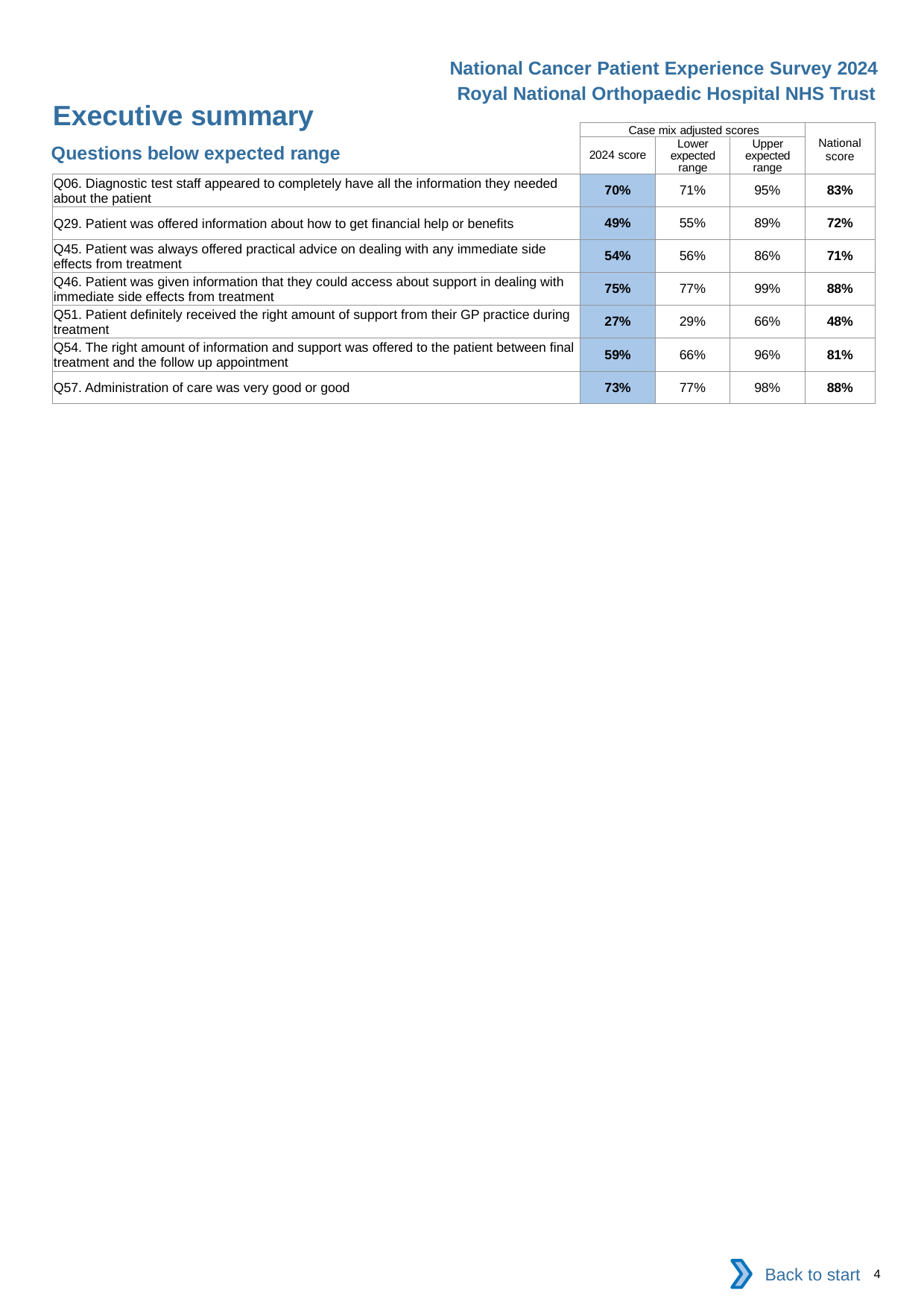

National Cancer Patient Experience Survey 2024
Royal National Orthopaedic Hospital NHS Trust
Executive summary
|  | Case mix adjusted scores |  |  | National score |
| --- | --- | --- | --- | --- |
|  | 2024 score | Lower expected range | Upper expected range |  |
| Q06. Diagnostic test staff appeared to completely have all the information they needed about the patient | 70% | 71% | 95% | 83% |
| Q29. Patient was offered information about how to get financial help or benefits | 49% | 55% | 89% | 72% |
| Q45. Patient was always offered practical advice on dealing with any immediate side effects from treatment | 54% | 56% | 86% | 71% |
| Q46. Patient was given information that they could access about support in dealing with immediate side effects from treatment | 75% | 77% | 99% | 88% |
| Q51. Patient definitely received the right amount of support from their GP practice during treatment | 27% | 29% | 66% | 48% |
| Q54. The right amount of information and support was offered to the patient between final treatment and the follow up appointment | 59% | 66% | 96% | 81% |
| Q57. Administration of care was very good or good | 73% | 77% | 98% | 88% |
Questions below expected range
Back to start

4